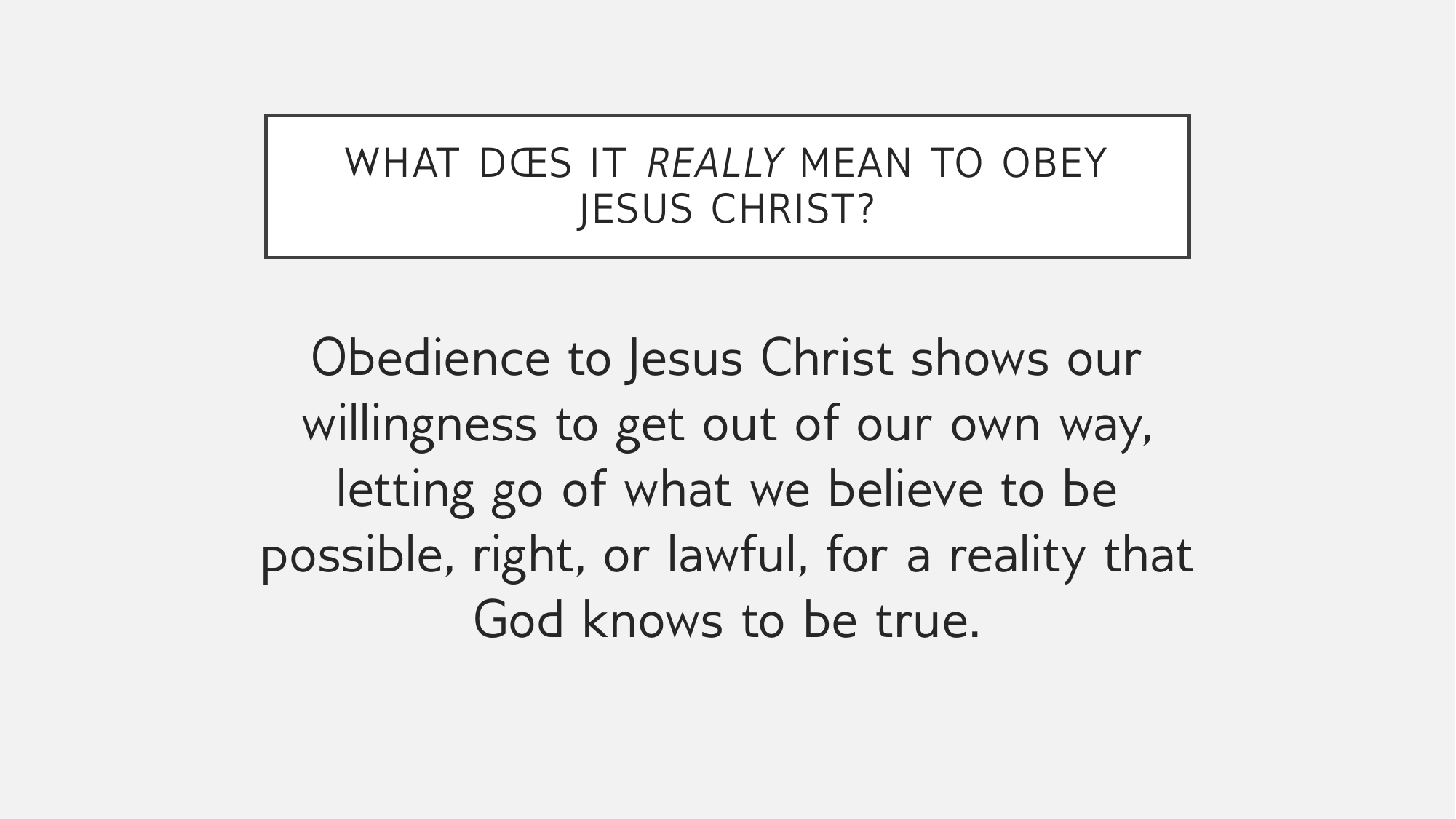

# What does it really mean to obey Jesus Christ?
Obedience to Jesus Christ shows our willingness to get out of our own way, letting go of what we believe to be possible, right, or lawful, for a reality that God knows to be true.